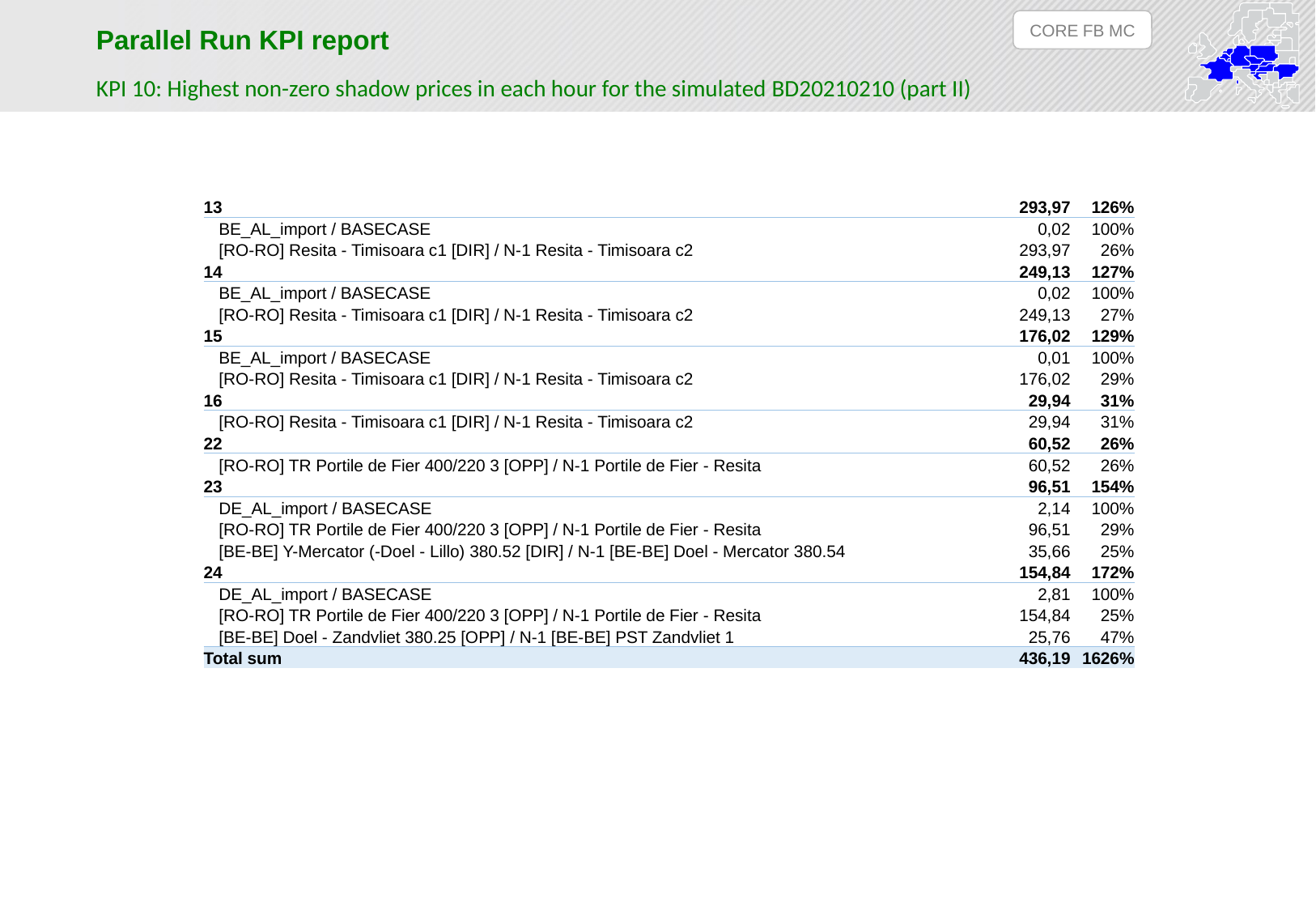

CORE FB MC
Parallel Run KPI report
KPI 10: Highest non-zero shadow prices in each hour for the simulated BD20210210 (part II)
| 13 | 293,97 | 126% |
| --- | --- | --- |
| BE\_AL\_import / BASECASE | 0,02 | 100% |
| [RO-RO] Resita - Timisoara c1 [DIR] / N-1 Resita - Timisoara c2 | 293,97 | 26% |
| 14 | 249,13 | 127% |
| BE\_AL\_import / BASECASE | 0,02 | 100% |
| [RO-RO] Resita - Timisoara c1 [DIR] / N-1 Resita - Timisoara c2 | 249,13 | 27% |
| 15 | 176,02 | 129% |
| BE\_AL\_import / BASECASE | 0,01 | 100% |
| [RO-RO] Resita - Timisoara c1 [DIR] / N-1 Resita - Timisoara c2 | 176,02 | 29% |
| 16 | 29,94 | 31% |
| [RO-RO] Resita - Timisoara c1 [DIR] / N-1 Resita - Timisoara c2 | 29,94 | 31% |
| 22 | 60,52 | 26% |
| [RO-RO] TR Portile de Fier 400/220 3 [OPP] / N-1 Portile de Fier - Resita | 60,52 | 26% |
| 23 | 96,51 | 154% |
| DE\_AL\_import / BASECASE | 2,14 | 100% |
| [RO-RO] TR Portile de Fier 400/220 3 [OPP] / N-1 Portile de Fier - Resita | 96,51 | 29% |
| [BE-BE] Y-Mercator (-Doel - Lillo) 380.52 [DIR] / N-1 [BE-BE] Doel - Mercator 380.54 | 35,66 | 25% |
| 24 | 154,84 | 172% |
| DE\_AL\_import / BASECASE | 2,81 | 100% |
| [RO-RO] TR Portile de Fier 400/220 3 [OPP] / N-1 Portile de Fier - Resita | 154,84 | 25% |
| [BE-BE] Doel - Zandvliet 380.25 [OPP] / N-1 [BE-BE] PST Zandvliet 1 | 25,76 | 47% |
| Total sum | 436,19 | 1626% |